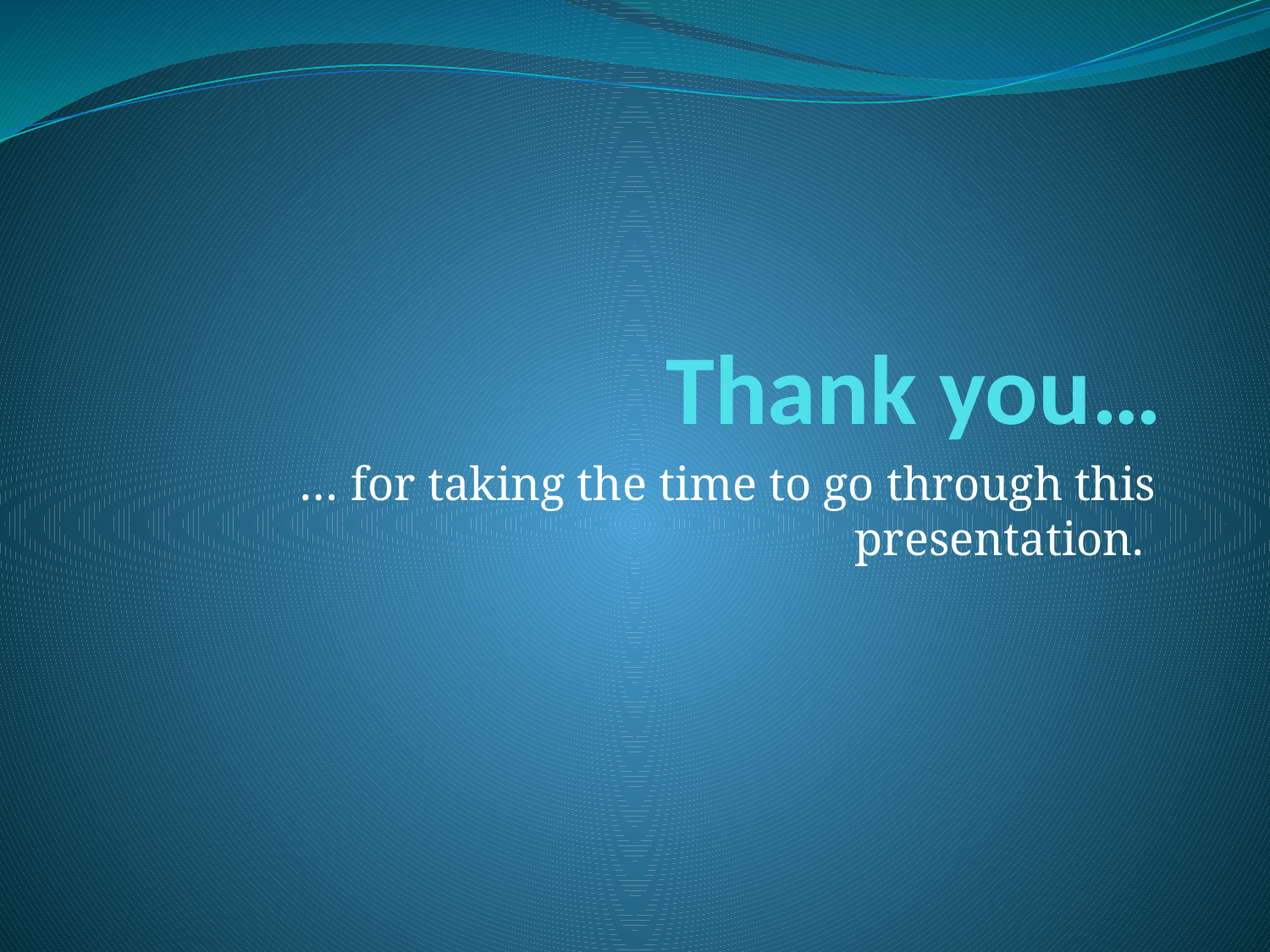

# Thank you…
… for taking the time to go through this presentation.